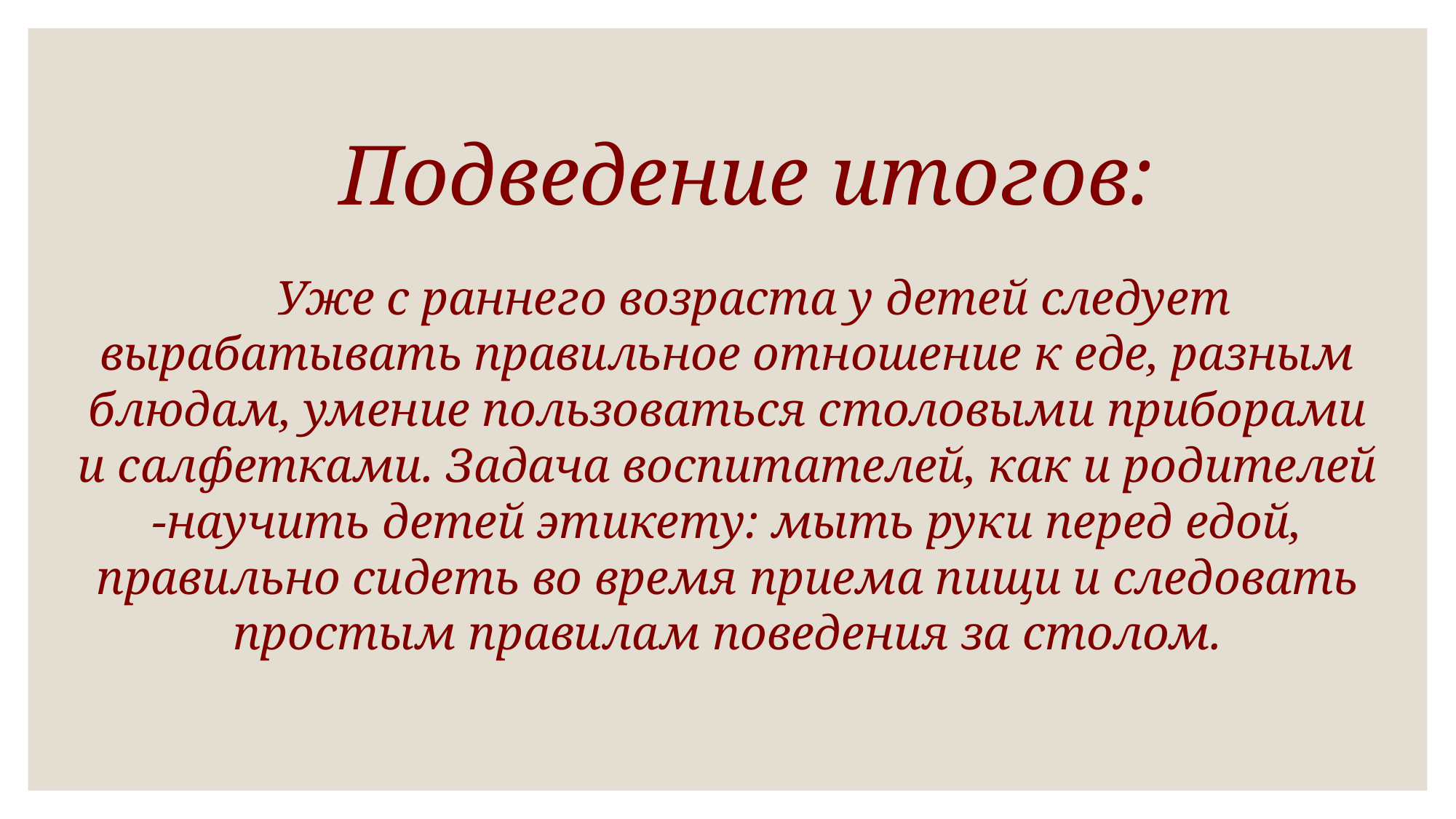

# Подведение итогов:
Уже с раннего возраста у детей следует вырабатывать правильное отношение к еде, разным блюдам, умение пользоваться столовыми приборами и салфетками. Задача воспитателей, как и родителей -научить детей этикету: мыть руки перед едой, правильно сидеть во время приема пищи и следовать простым правилам поведения за столом.